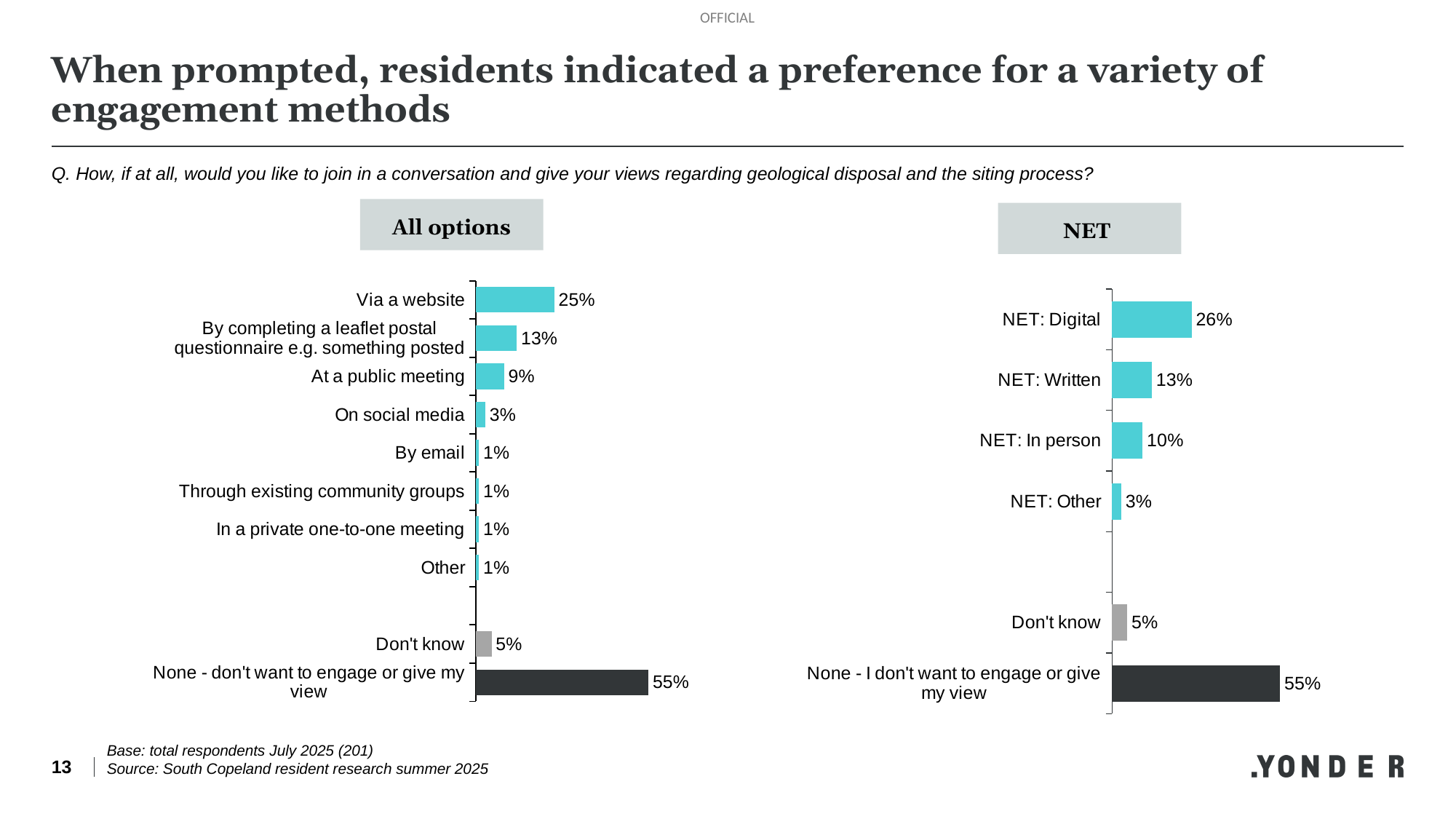

# When prompted, residents indicated a preference for a variety of engagement methods
Q. How, if at all, would you like to join in a conversation and give your views regarding geological disposal and the siting process?
All options
NET

### Chart

| Category | Total |
|---|---|
| Via a website | 0.25 |
| By completing a leaflet postal questionnaire e.g. something posted | 0.13 |
| At a public meeting | 0.09 |
| On social media | 0.03 |
| By email | 0.01 |
| Through existing community groups | 0.01 |
| In a private one-to-one meeting | 0.01 |
| Other | 0.01 |
|  | None |
| Don't know | 0.05 |
| None - don't want to engage or give my view | 0.55 |

### Chart

| Category | Series 1 |
|---|---|
| NET: Digital | 0.26 |
| NET: Written | 0.13 |
| NET: In person | 0.1 |
| NET: Other | 0.03 |
|  | None |
| Don't know | 0.05 |
| None - I don't want to engage or give my view | 0.55 |
13
Base: total respondents July 2025 (201)
Source: South Copeland resident research summer 2025